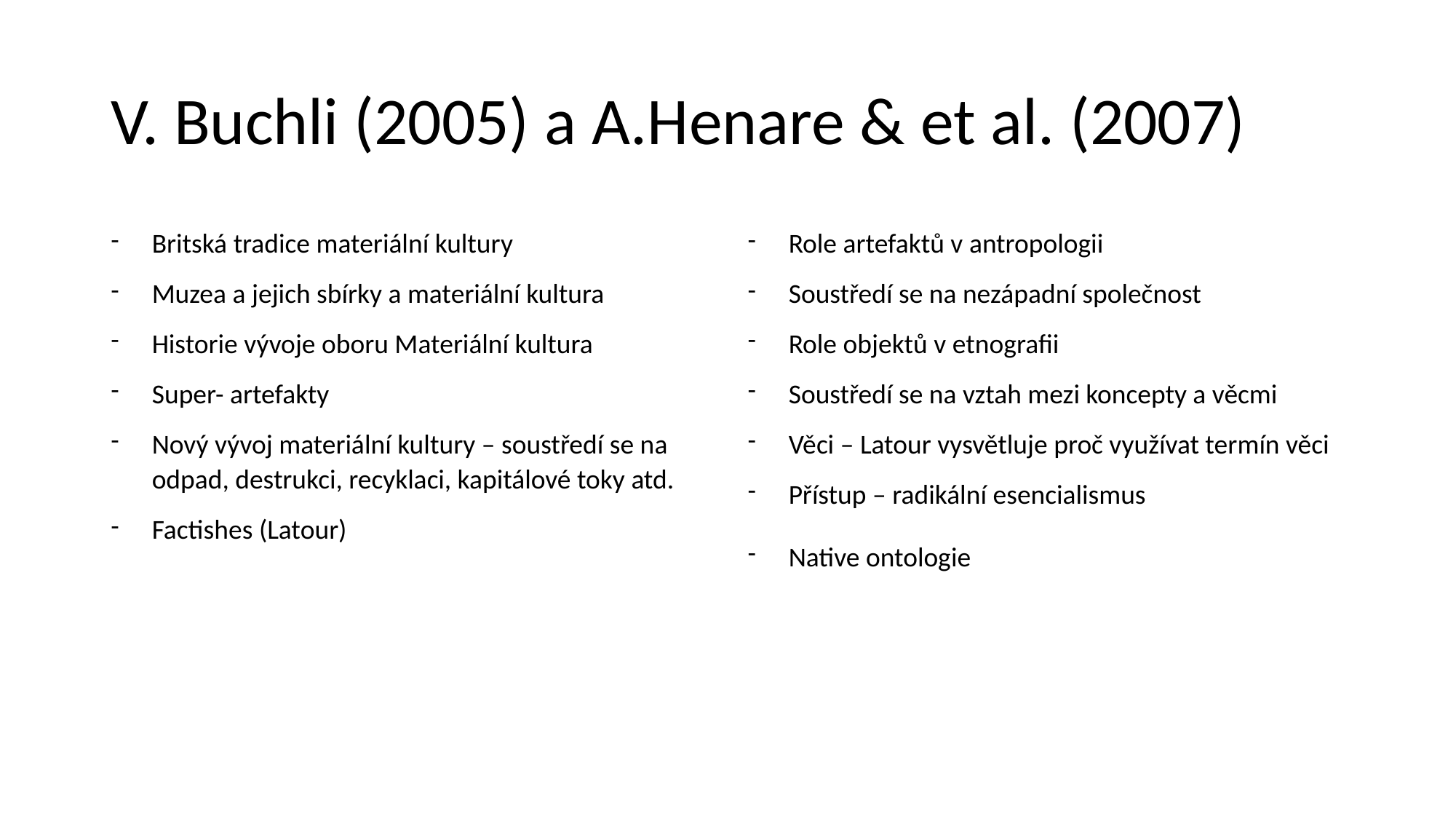

# V. Buchli (2005) a A.Henare & et al. (2007)
Britská tradice materiální kultury
Muzea a jejich sbírky a materiální kultura
Historie vývoje oboru Materiální kultura
Super- artefakty
Nový vývoj materiální kultury – soustředí se na odpad, destrukci, recyklaci, kapitálové toky atd.
Factishes (Latour)

Role artefaktů v antropologii
Soustředí se na nezápadní společnost
Role objektů v etnografii
Soustředí se na vztah mezi koncepty a věcmi
Věci – Latour vysvětluje proč využívat termín věci
Přístup – radikální esencialismus
Native ontologie